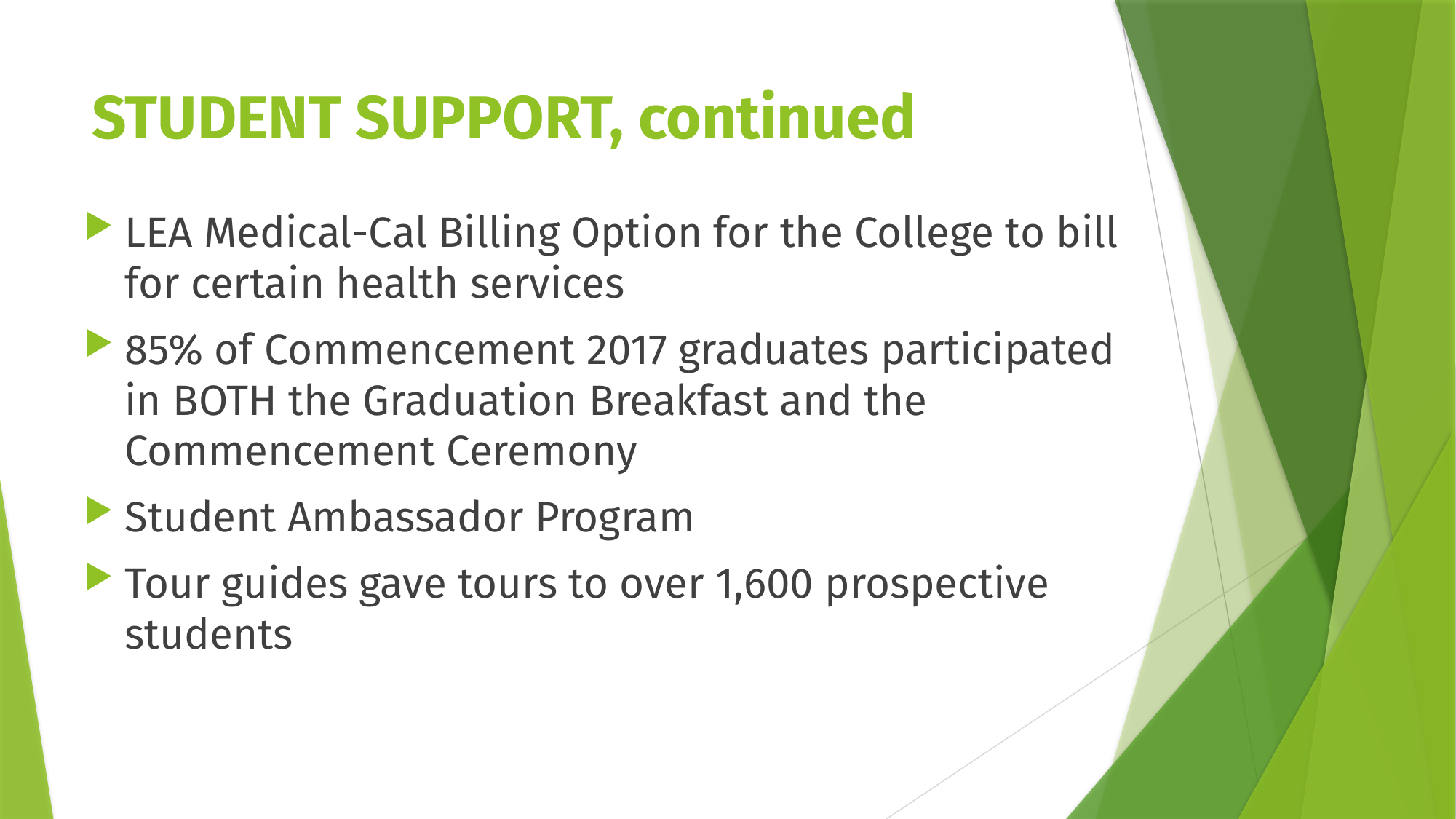

# STUDENT SUPPORT, continued
LEA Medical-Cal Billing Option for the College to bill for certain health services
85% of Commencement 2017 graduates participated in BOTH the Graduation Breakfast and the Commencement Ceremony
Student Ambassador Program
Tour guides gave tours to over 1,600 prospective students